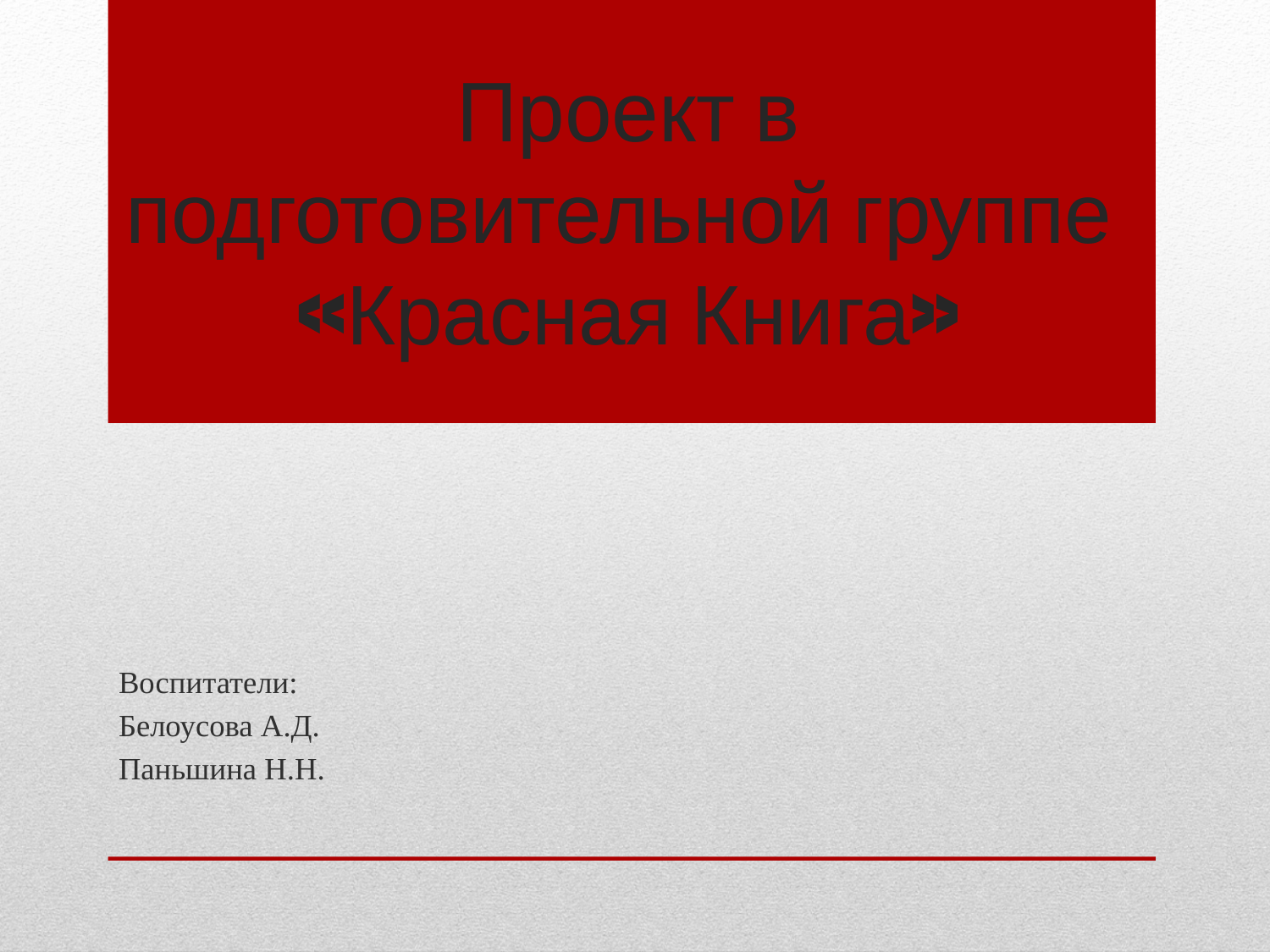

# Проект в подготовительной группе «Красная Книга»
Воспитатели:
Белоусова А.Д.
Паньшина Н.Н.